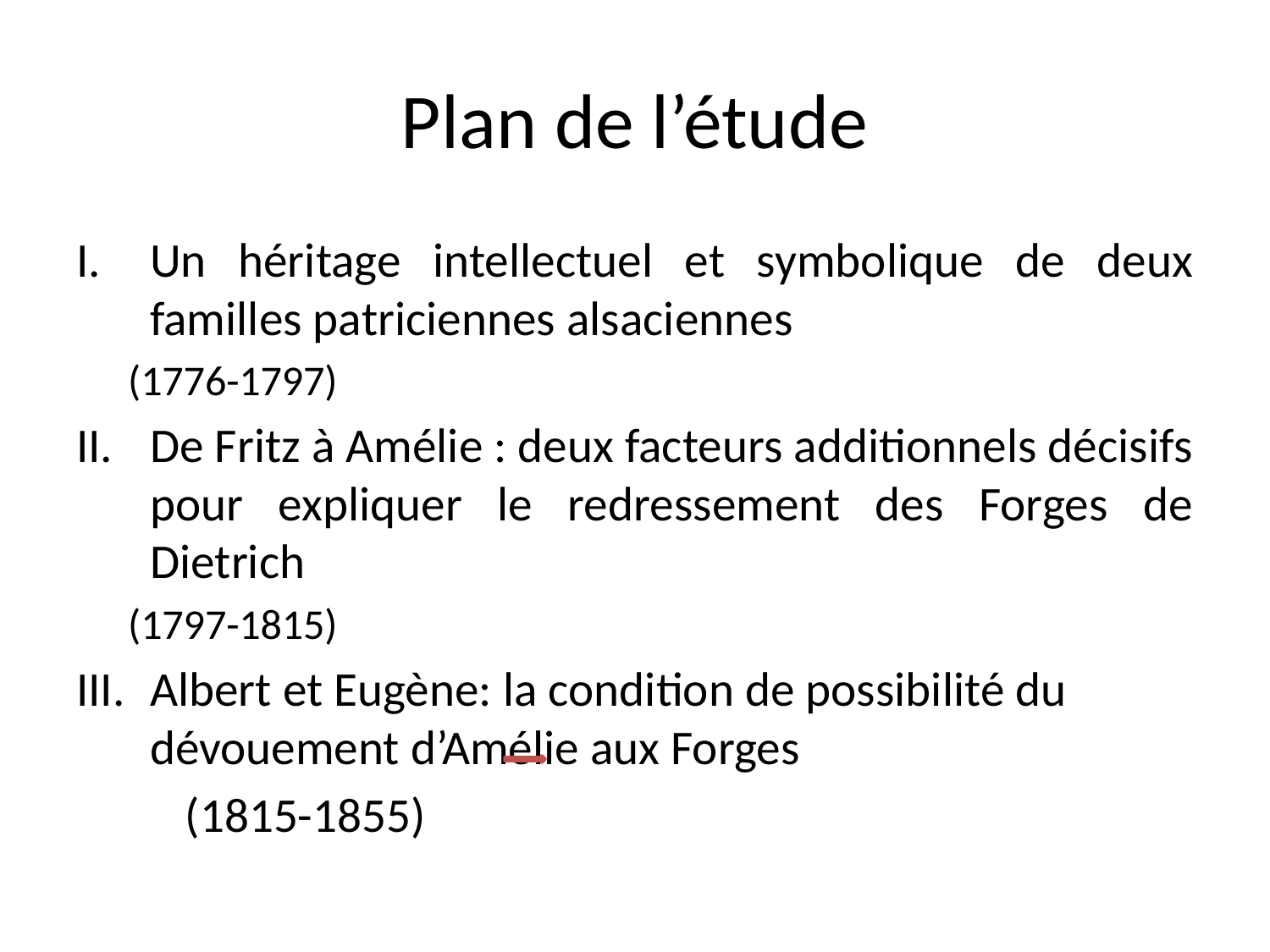

# Plan de l’étude
Un héritage intellectuel et symbolique de deux familles patriciennes alsaciennes
	(1776-1797)
De Fritz à Amélie : deux facteurs additionnels décisifs pour expliquer le redressement des Forges de Dietrich
	(1797-1815)
Albert et Eugène: la condition de possibilité du dévouement d’Amélie aux Forges
	(1815-1855)